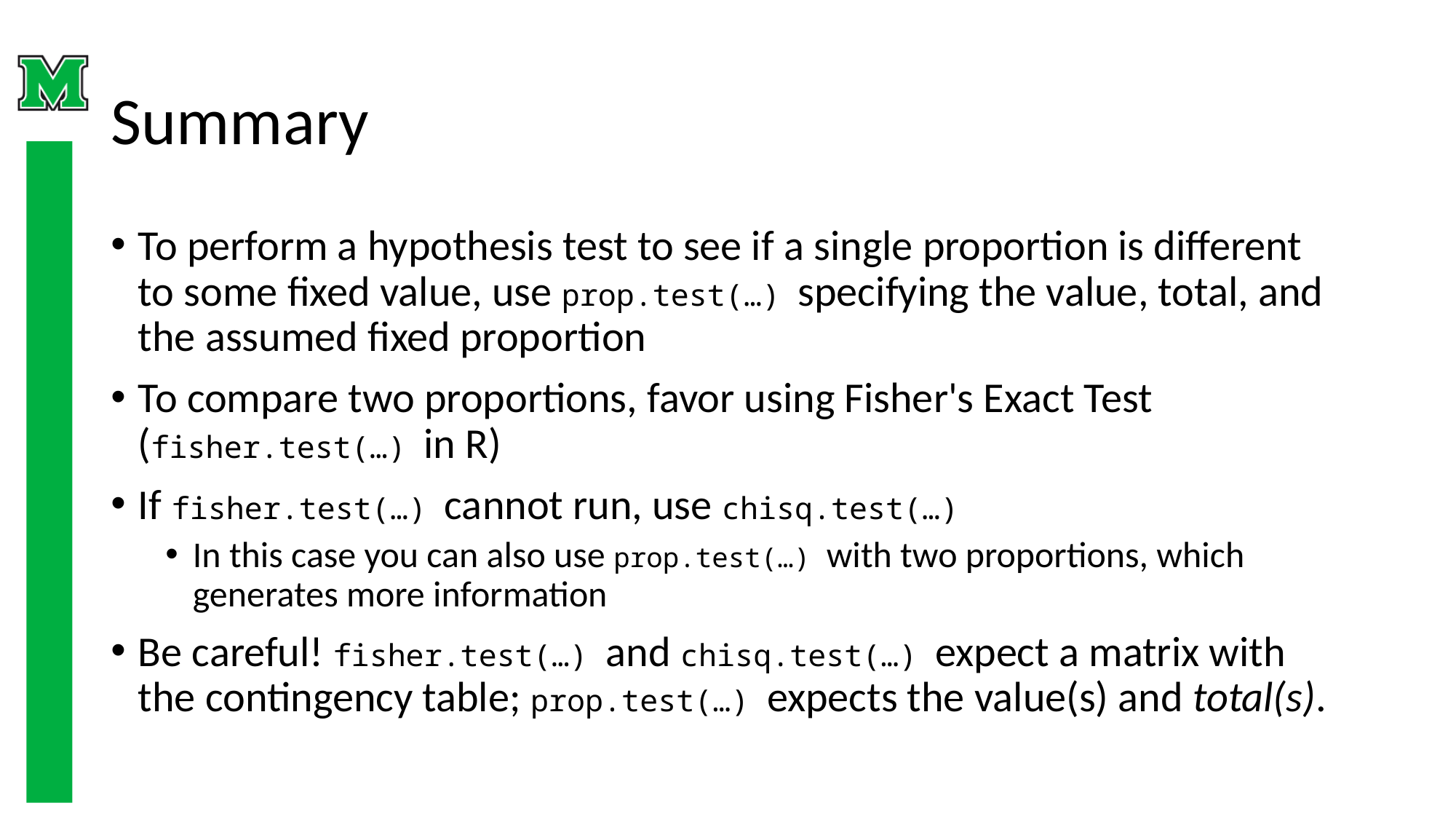

# Summary
To perform a hypothesis test to see if a single proportion is different to some fixed value, use prop.test(…) specifying the value, total, and the assumed fixed proportion
To compare two proportions, favor using Fisher's Exact Test (fisher.test(…) in R)
If fisher.test(…) cannot run, use chisq.test(…)
In this case you can also use prop.test(…) with two proportions, which generates more information
Be careful! fisher.test(…) and chisq.test(…) expect a matrix with the contingency table; prop.test(…) expects the value(s) and total(s).